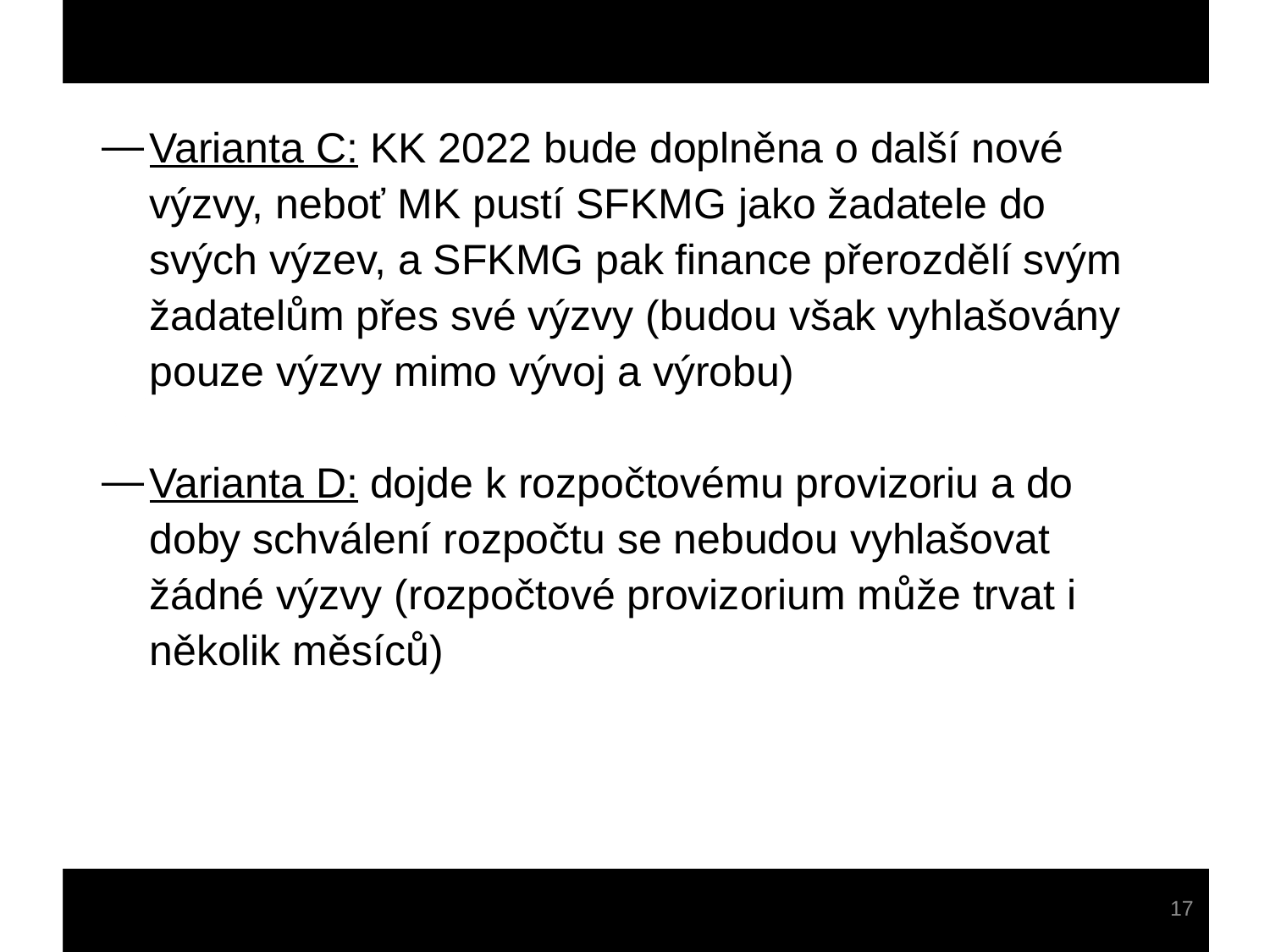

Varianta C: KK 2022 bude doplněna o další nové výzvy, neboť MK pustí SFKMG jako žadatele do svých výzev, a SFKMG pak finance přerozdělí svým žadatelům přes své výzvy (budou však vyhlašovány pouze výzvy mimo vývoj a výrobu)

Varianta D: dojde k rozpočtovému provizoriu a do doby schválení rozpočtu se nebudou vyhlašovat žádné výzvy (rozpočtové provizorium může trvat i několik měsíců)
17